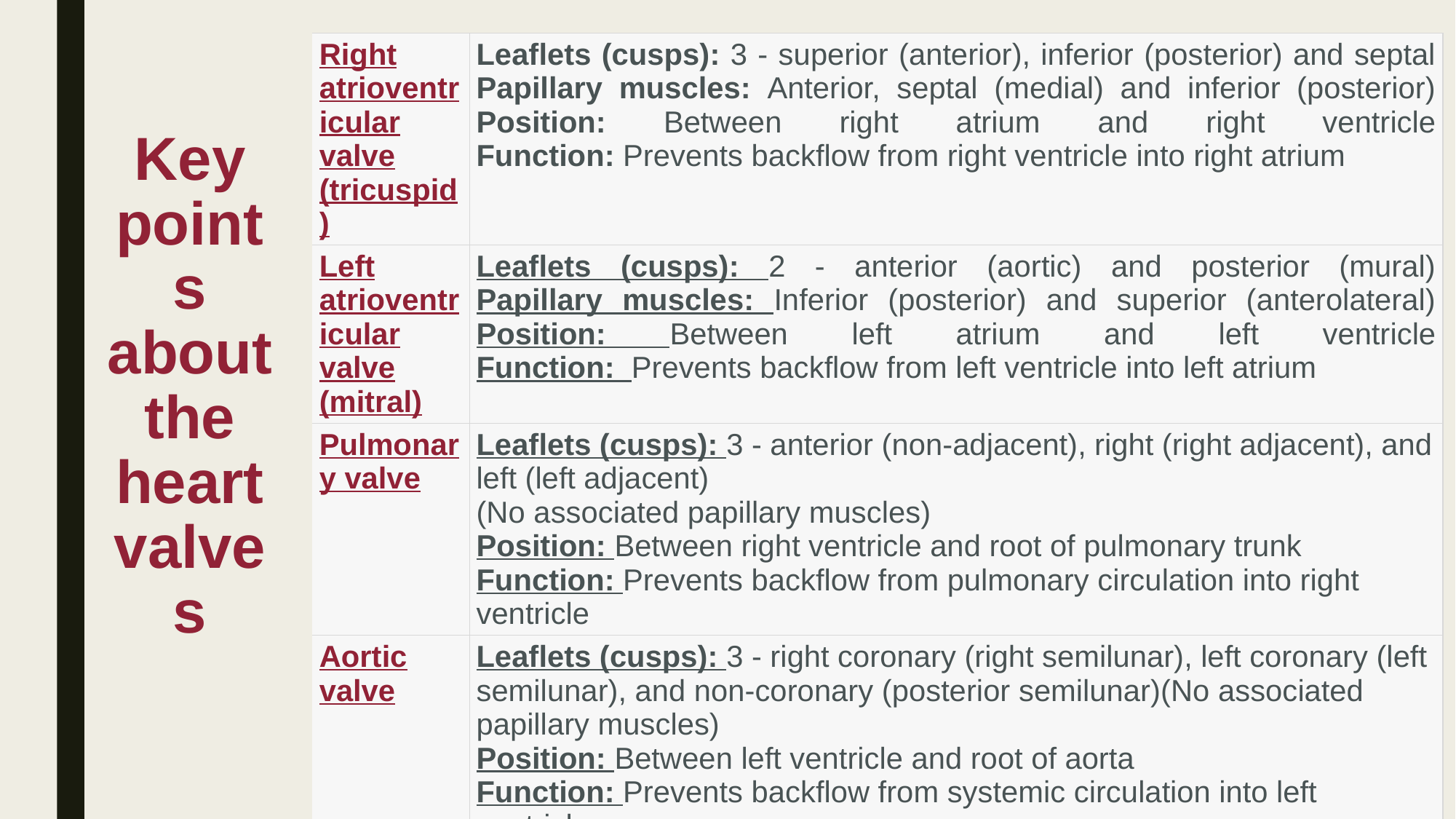

| Right atrioventricular valve (tricuspid) | Leaflets (cusps): 3 - superior (anterior), inferior (posterior) and septal Papillary muscles: Anterior, septal (medial) and inferior (posterior) Position: Between right atrium and right ventricle Function: Prevents backflow from right ventricle into right atrium |
| --- | --- |
| Left atrioventricular valve (mitral) | Leaflets (cusps): 2 - anterior (aortic) and posterior (mural) Papillary muscles: Inferior (posterior) and superior (anterolateral) Position: Between left atrium and left ventricle Function: Prevents backflow from left ventricle into left atrium |
| Pulmonary valve | Leaflets (cusps): 3 - anterior (non-adjacent), right (right adjacent), and left (left adjacent) (No associated papillary muscles) Position: Between right ventricle and root of pulmonary trunk Function: Prevents backflow from pulmonary circulation into right ventricle |
| Aortic valve | Leaflets (cusps): 3 - right coronary (right semilunar), left coronary (left semilunar), and non-coronary (posterior semilunar)(No associated papillary muscles) Position: Between left ventricle and root of aorta Function: Prevents backflow from systemic circulation into left ventricle |
# Key points about the heart valves